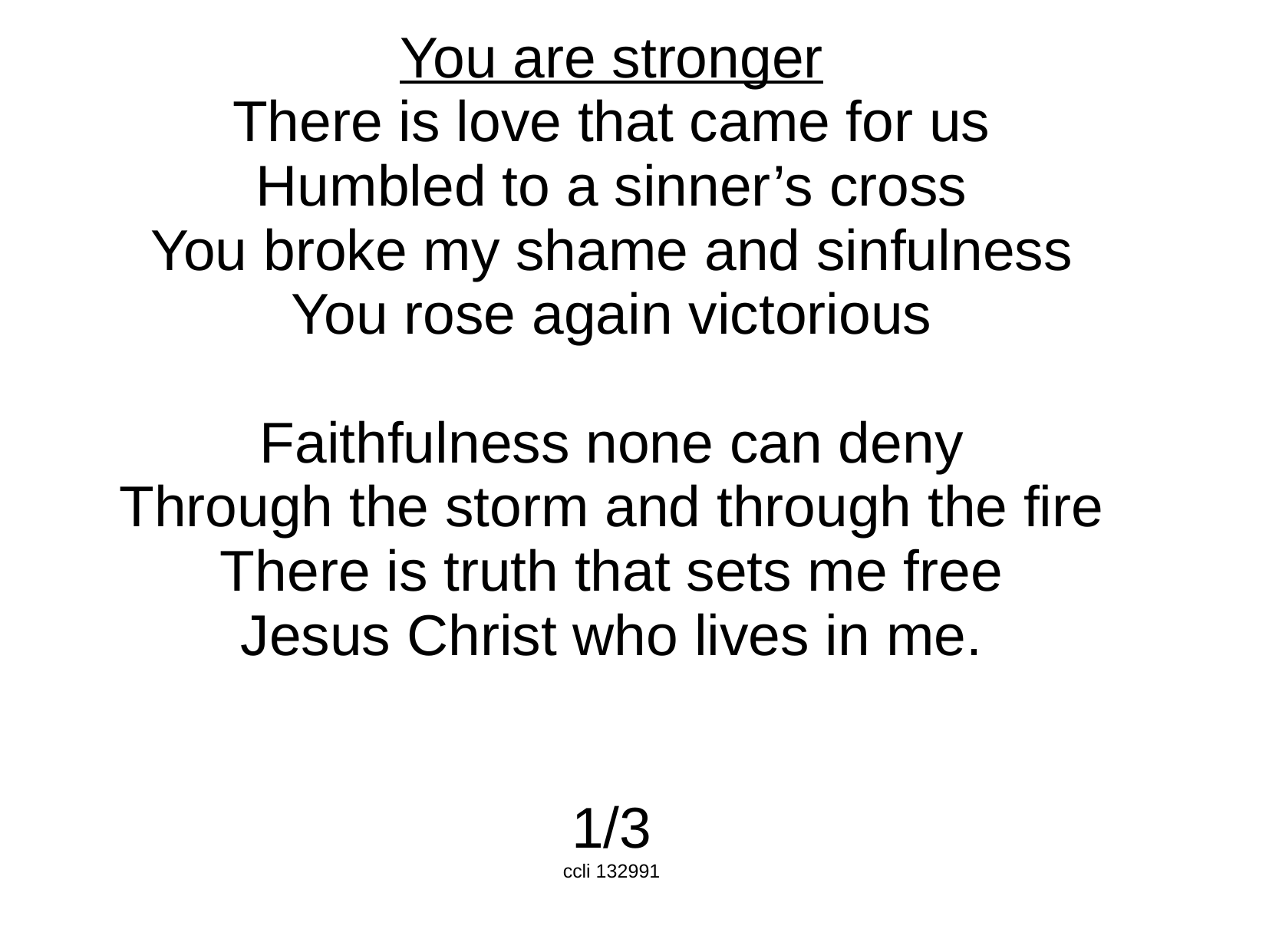

You are stronger
There is love that came for us
Humbled to a sinner’s cross
You broke my shame and sinfulness
You rose again victorious

Faithfulness none can deny
Through the storm and through the fire
There is truth that sets me free
Jesus Christ who lives in me.

1/3
ccli 132991